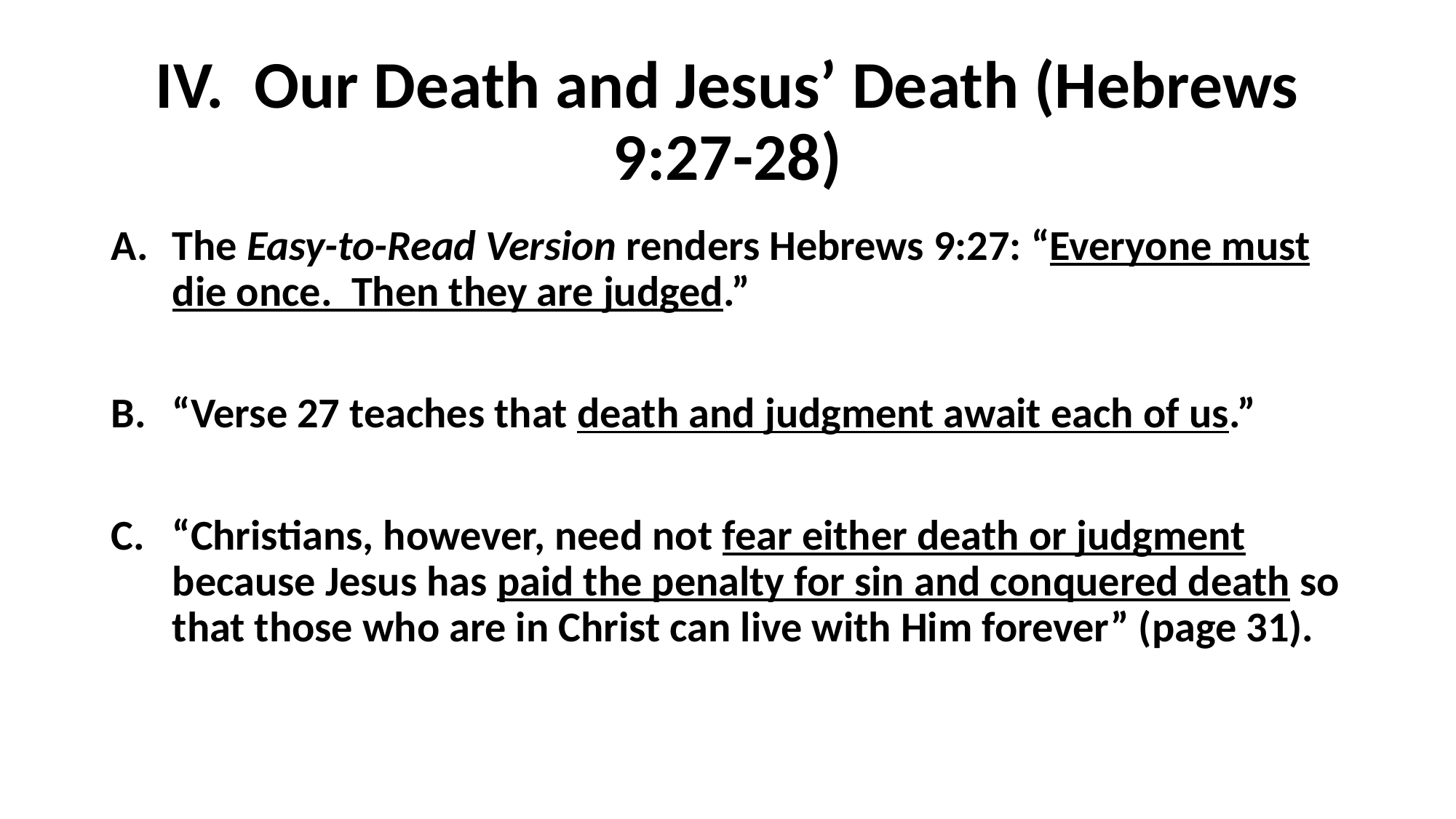

# IV.  Our Death and Jesus’ Death (Hebrews 9:27-28)
The Easy-to-Read Version renders Hebrews 9:27: “Everyone must die once.  Then they are judged.”

“Verse 27 teaches that death and judgment await each of us.”

“Christians, however, need not fear either death or judgment because Jesus has paid the penalty for sin and conquered death so that those who are in Christ can live with Him forever” (page 31).